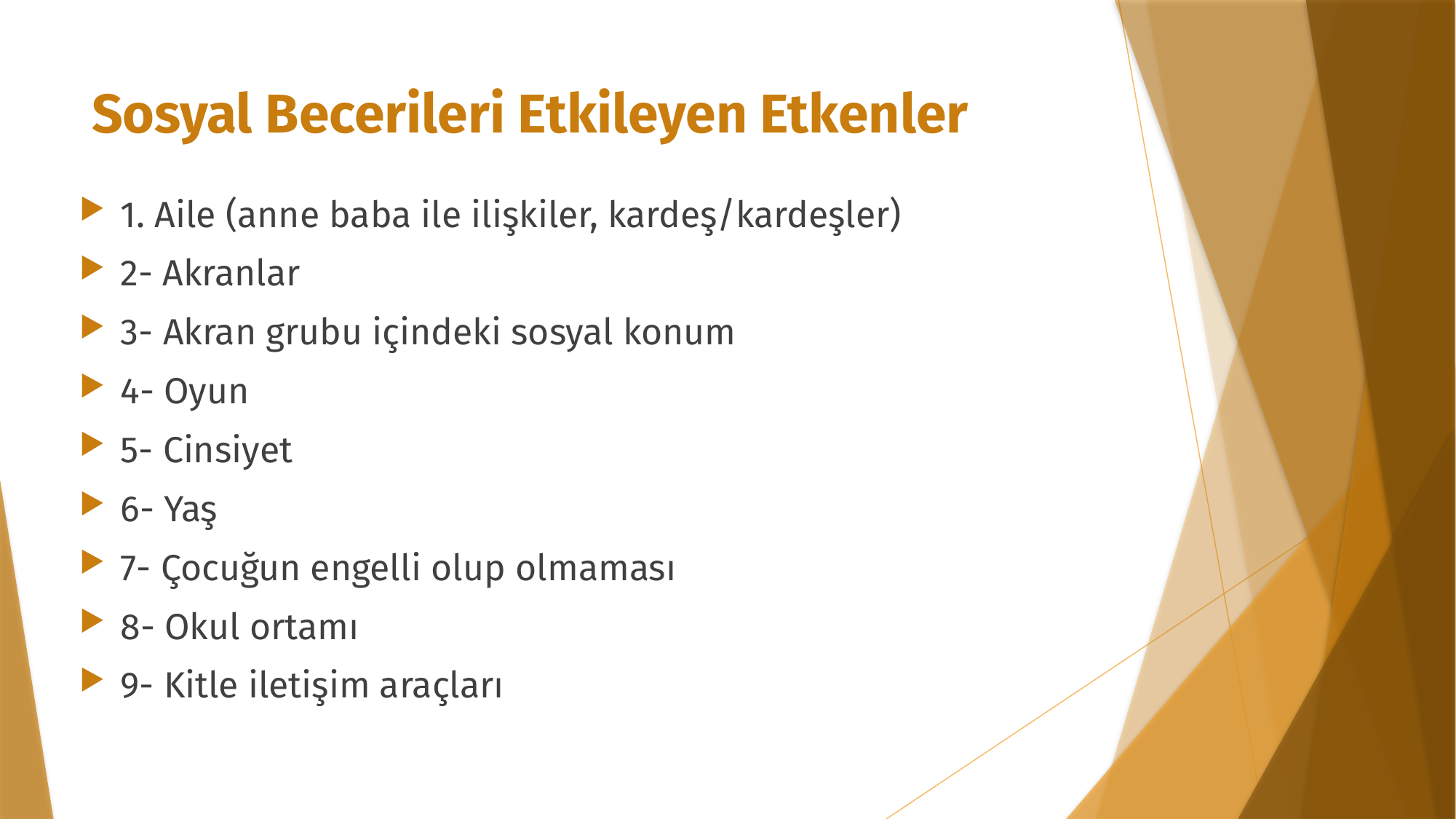

# Sosyal Becerileri Etkileyen Etkenler

1. Aile (anne baba ile ilişkiler, kardeş/kardeşler)
2- Akranlar
3- Akran grubu içindeki sosyal konum
4- Oyun
5- Cinsiyet
6- Yaş
7- Çocuğun engelli olup olmaması
8- Okul ortamı
9- Kitle iletişim araçları